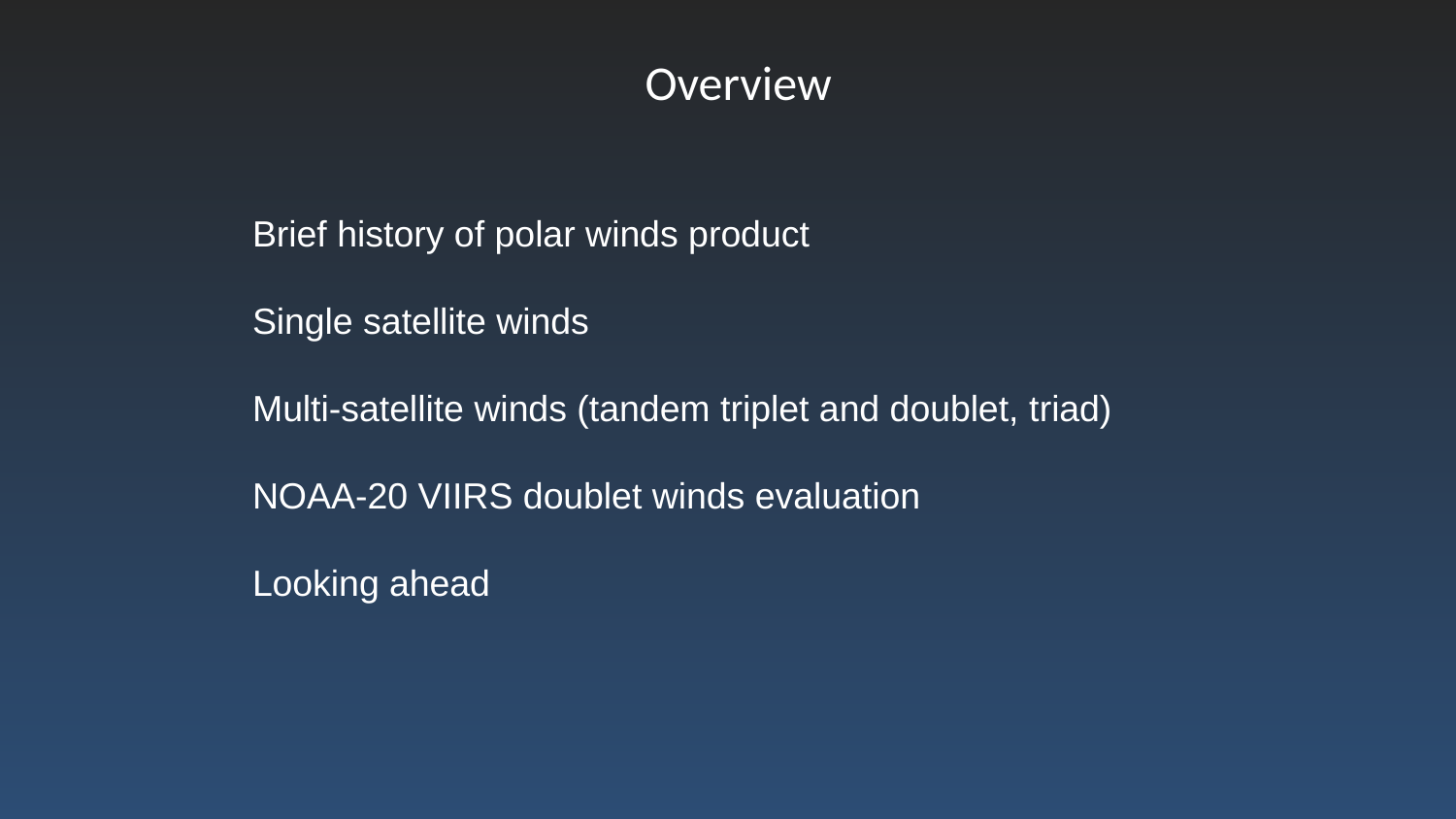

# Overview
Brief history of polar winds product

Single satellite winds

Multi-satellite winds (tandem triplet and doublet, triad)

NOAA-20 VIIRS doublet winds evaluation

Looking ahead